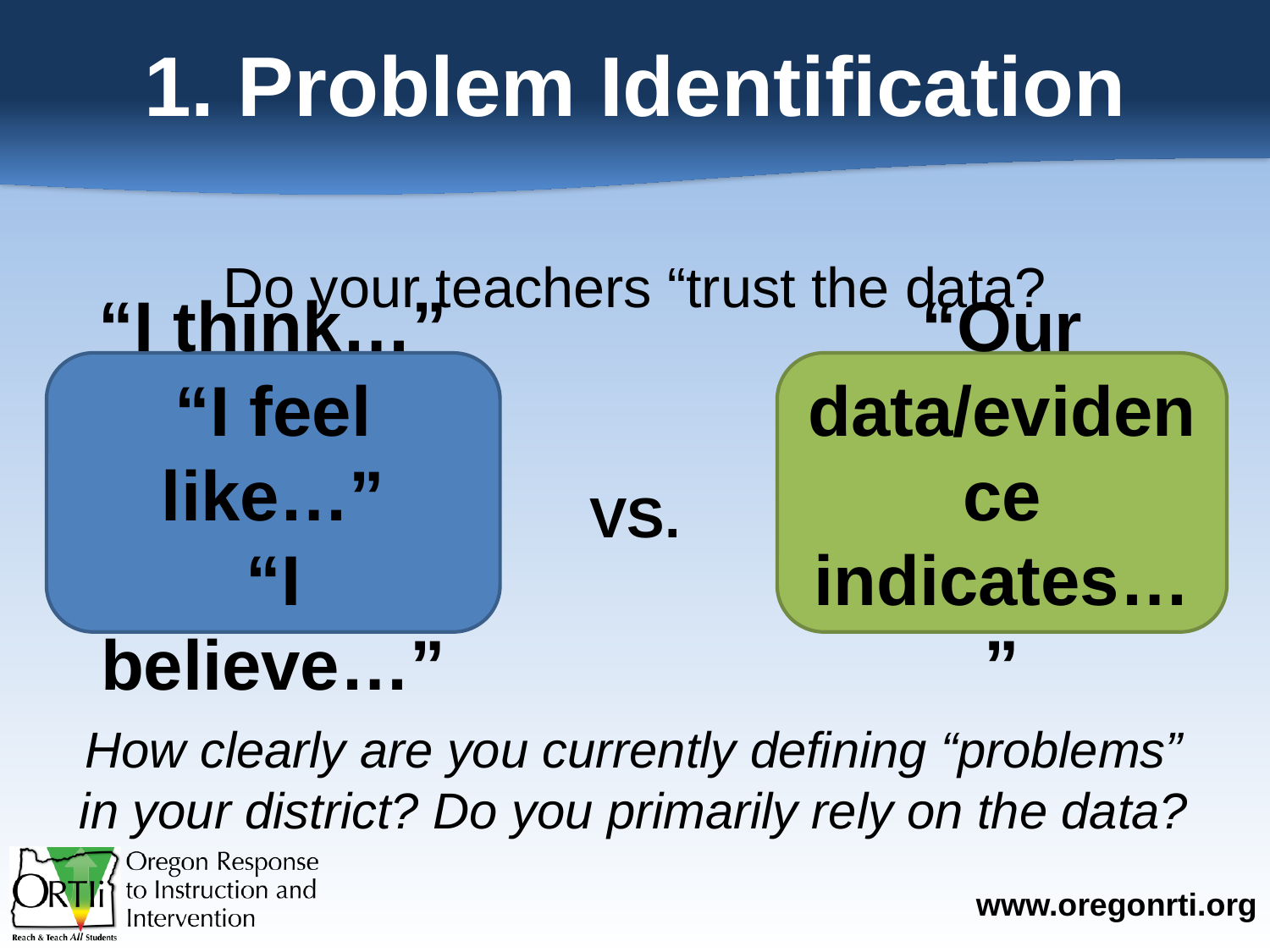

# 1. Problem Identification
Do your teachers “trust the data?

How clearly are you currently defining “problems” in your district? Do you primarily rely on the data?
“Our data/evidence indicates…”
“I think…”
“I feel like…”
“I believe…”
VS.